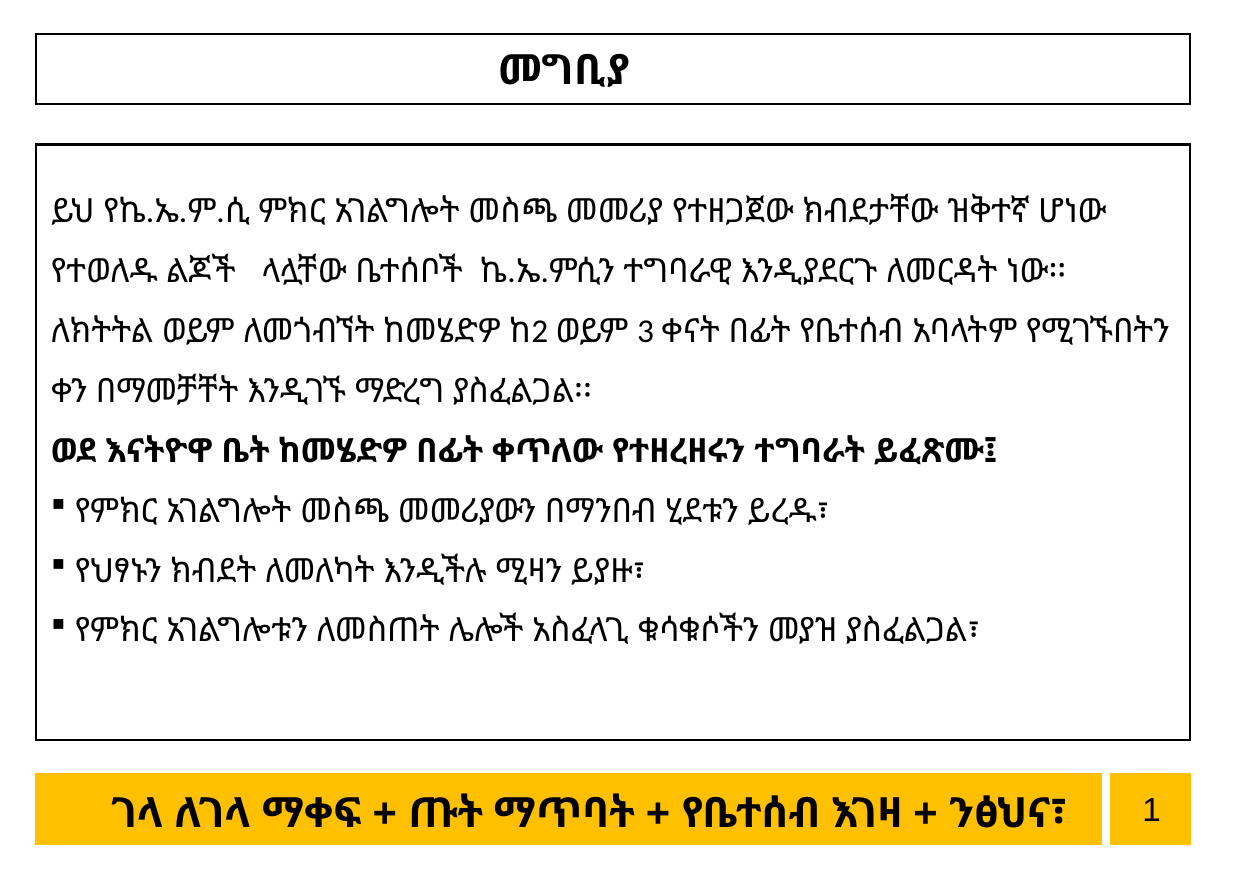

መግቢያ
1
ይህ የኬ.ኤ.ም.ሲ ምክር አገልግሎት መስጫ መመሪያ የተዘጋጀው ክብደታቸው ዝቅተኛ ሆነው የተወለዱ ልጆች   ላሏቸው ቤተሰቦች  ኬ.ኤ.ምሲን ተግባራዊ እንዲያደርጉ ለመርዳት ነው፡፡
ለክትትል ወይም ለመጎብኘት ከመሄድዎ ከ2 ወይም 3 ቀናት በፊት የቤተሰብ አባላትም የሚገኙበትን ቀን በማመቻቸት እንዲገኙ ማድረግ ያስፈልጋል፡፡
ወደ እናትዮዋ ቤት ከመሄድዎ በፊት ቀጥለው የተዘረዘሩን ተግባራት ይፈጽሙ፤
 የምክር አገልግሎት መስጫ መመሪያውን በማንበብ ሂደቱን ይረዱ፣
 የህፃኑን ክብደት ለመለካት እንዲችሉ ሚዛን ይያዙ፣
 የምክር አገልግሎቱን ለመስጠት ሌሎች አስፈላጊ ቁሳቁሶችን መያዝ ያስፈልጋል፣

1